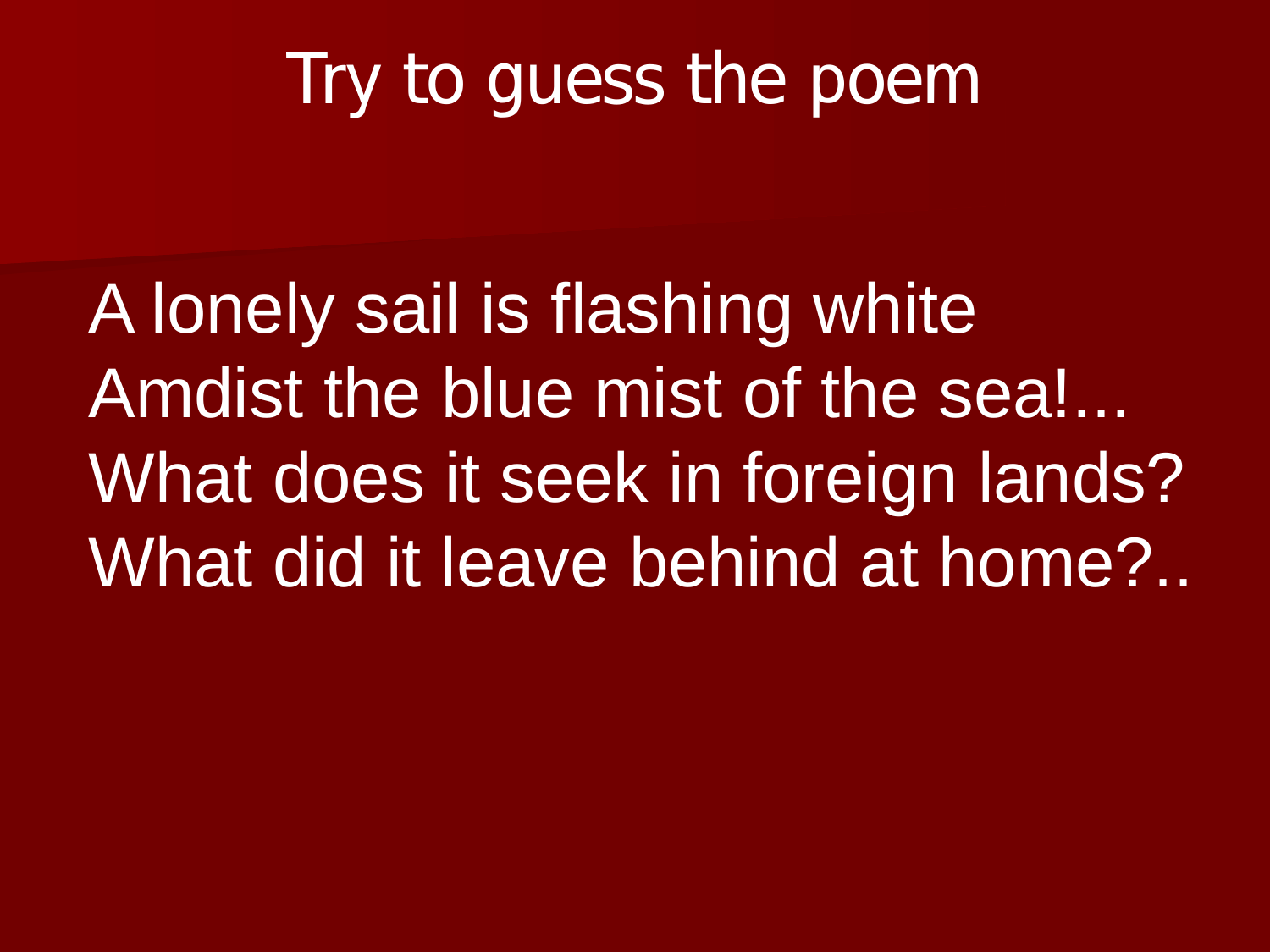

Try to guess the poem

A lonely sail is flashing white
Amdist the blue mist of the sea!...
What does it seek in foreign lands?
What did it leave behind at home?..